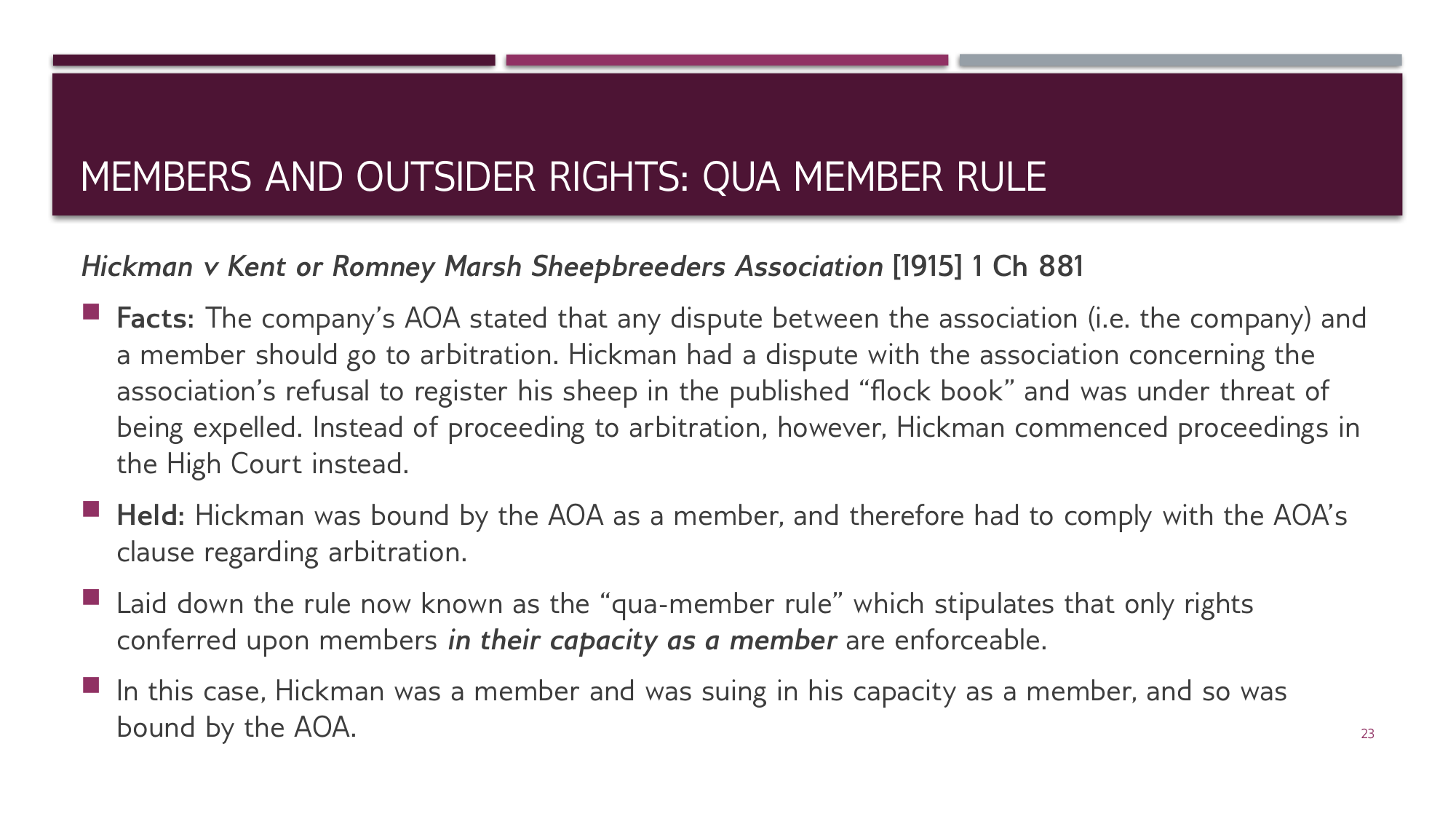

# Members and outsider rights: qua member rule
Hickman v Kent or Romney Marsh Sheepbreeders Association [1915] 1 Ch 881
Facts: The company’s AOA stated that any dispute between the association (i.e. the company) and a member should go to arbitration. Hickman had a dispute with the association concerning the association’s refusal to register his sheep in the published “flock book” and was under threat of being expelled. Instead of proceeding to arbitration, however, Hickman commenced proceedings in the High Court instead.
Held: Hickman was bound by the AOA as a member, and therefore had to comply with the AOA’s clause regarding arbitration.
Laid down the rule now known as the “qua-member rule” which stipulates that only rights conferred upon members in their capacity as a member are enforceable.
In this case, Hickman was a member and was suing in his capacity as a member, and so was bound by the AOA.

23